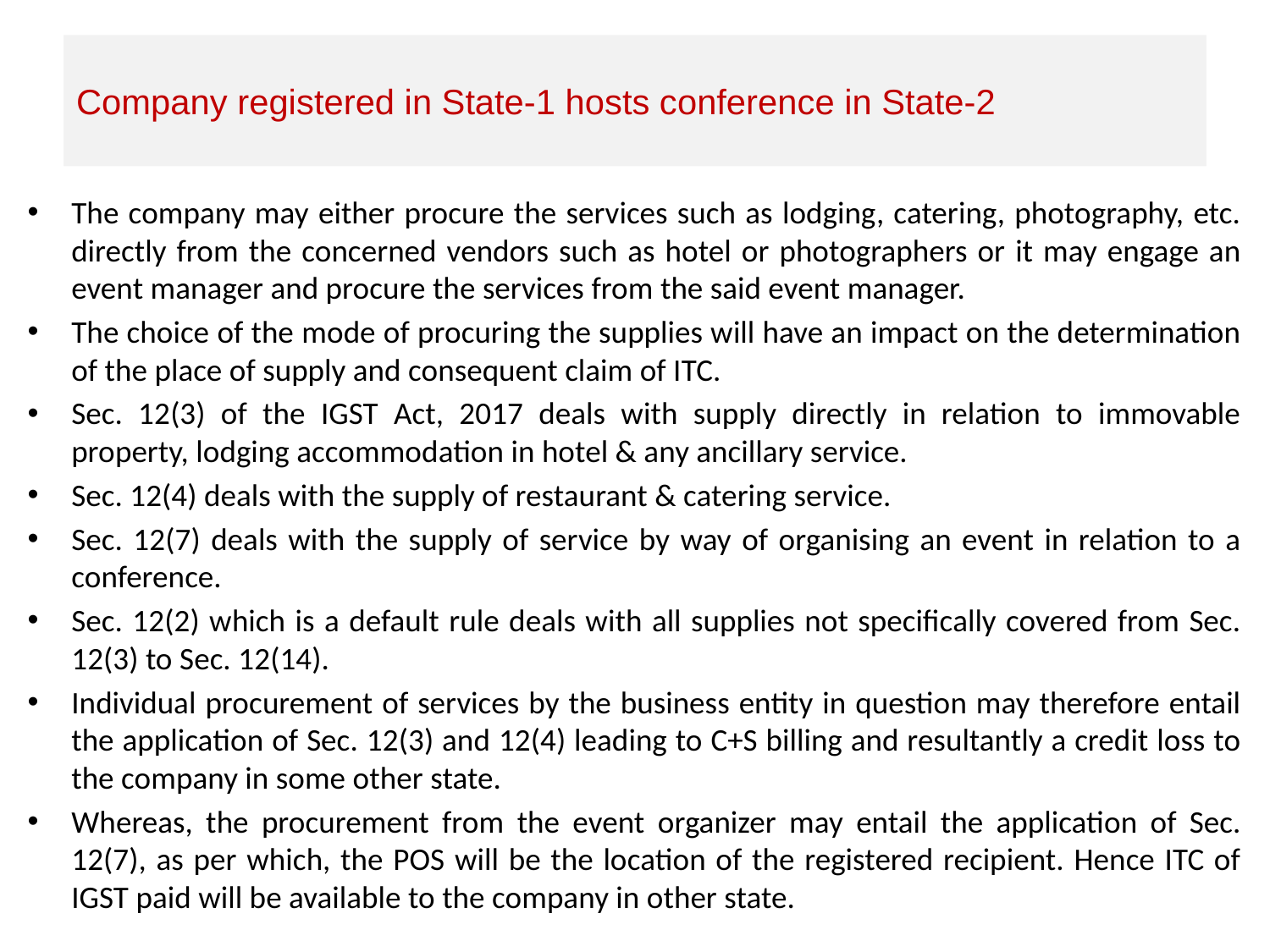

# Company registered in State-1 hosts conference in State-2
The company may either procure the services such as lodging, catering, photography, etc. directly from the concerned vendors such as hotel or photographers or it may engage an event manager and procure the services from the said event manager.
The choice of the mode of procuring the supplies will have an impact on the determination of the place of supply and consequent claim of ITC.
Sec. 12(3) of the IGST Act, 2017 deals with supply directly in relation to immovable property, lodging accommodation in hotel & any ancillary service.
Sec. 12(4) deals with the supply of restaurant & catering service.
Sec. 12(7) deals with the supply of service by way of organising an event in relation to a conference.
Sec. 12(2) which is a default rule deals with all supplies not specifically covered from Sec. 12(3) to Sec. 12(14).
Individual procurement of services by the business entity in question may therefore entail the application of Sec. 12(3) and 12(4) leading to C+S billing and resultantly a credit loss to the company in some other state.
Whereas, the procurement from the event organizer may entail the application of Sec. 12(7), as per which, the POS will be the location of the registered recipient. Hence ITC of IGST paid will be available to the company in other state.